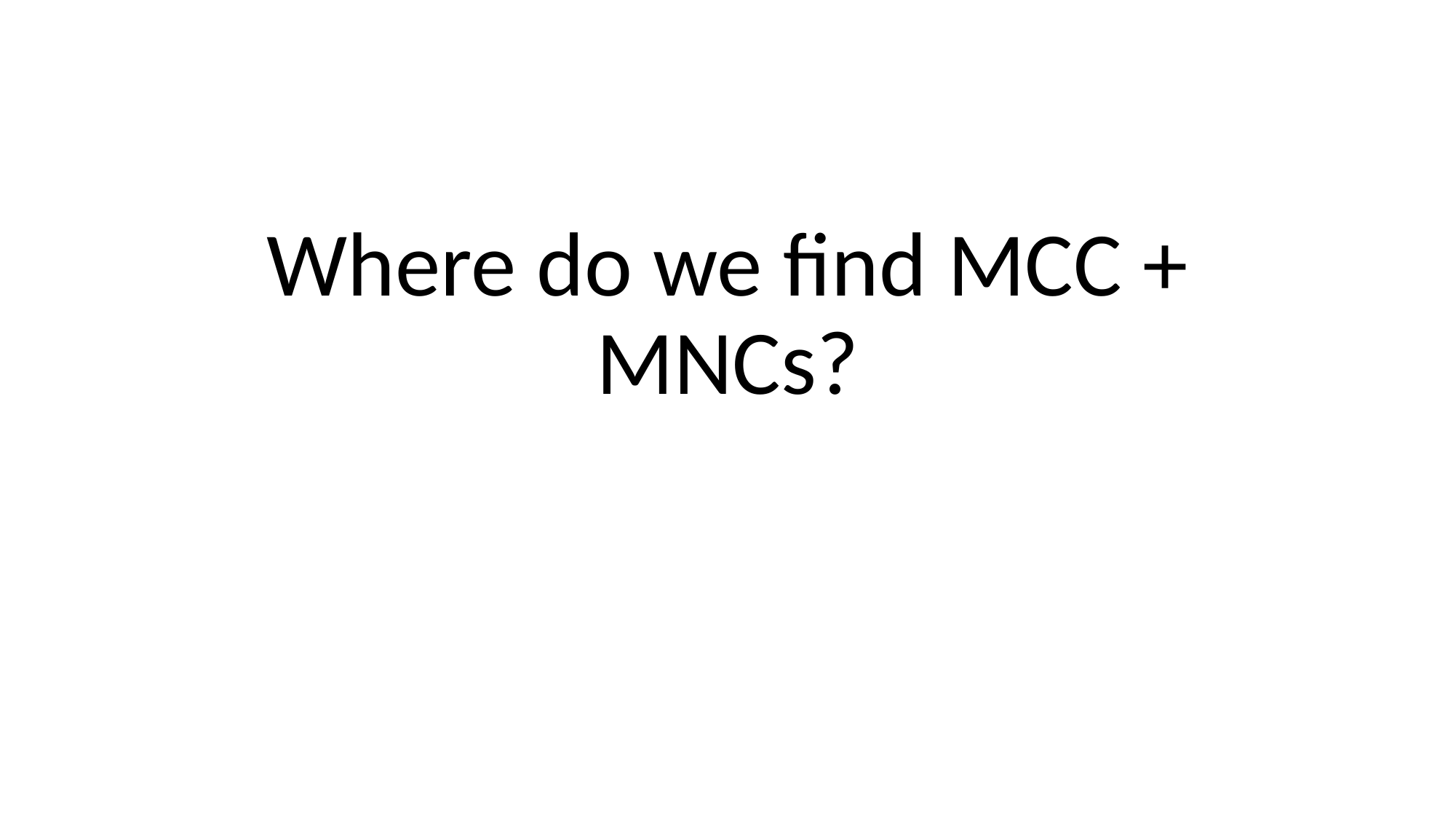

# Where do we find MCC + MNCs?